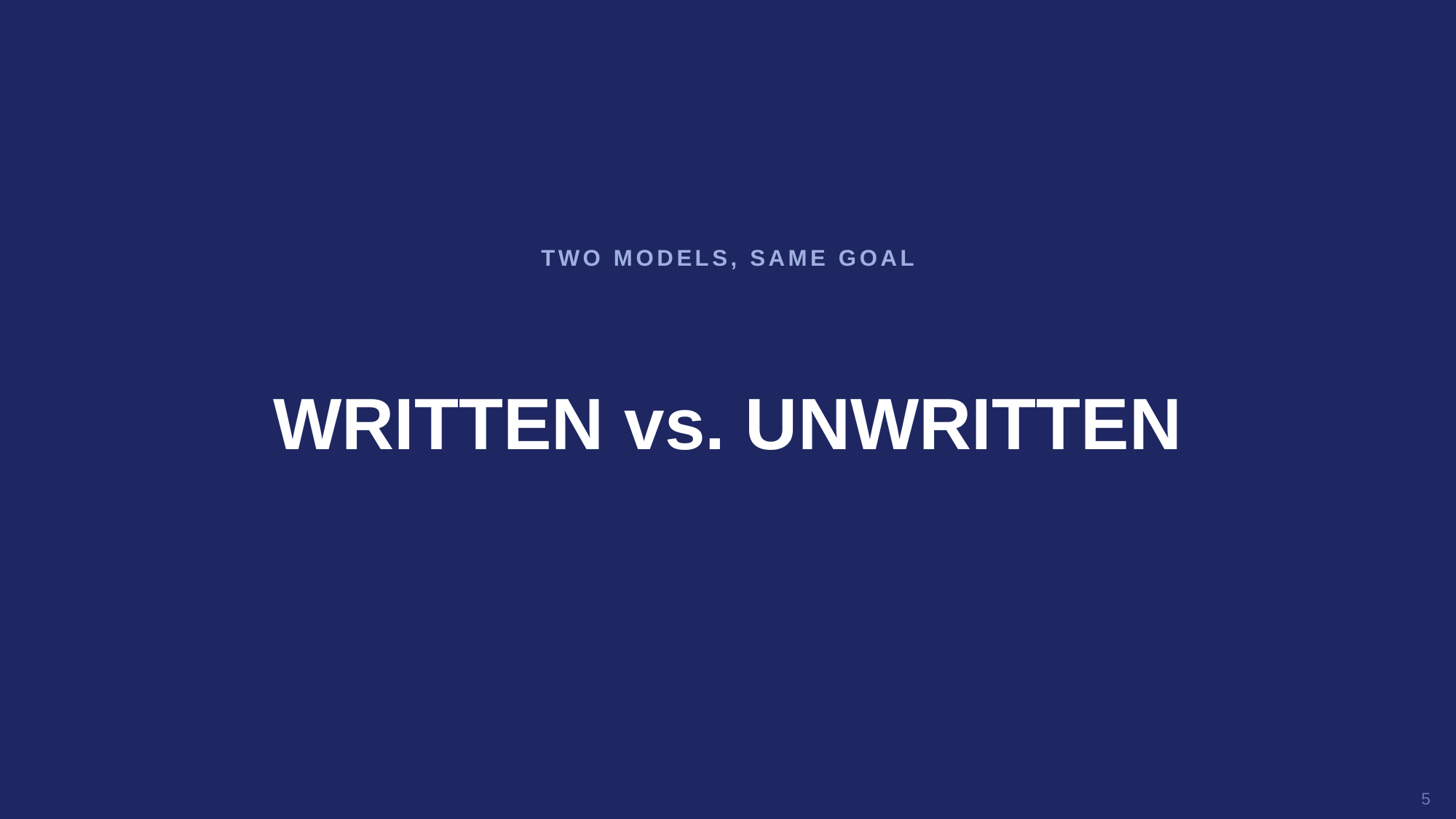

TWO MODELS, SAME GOAL
WRITTEN vs. UNWRITTEN
5